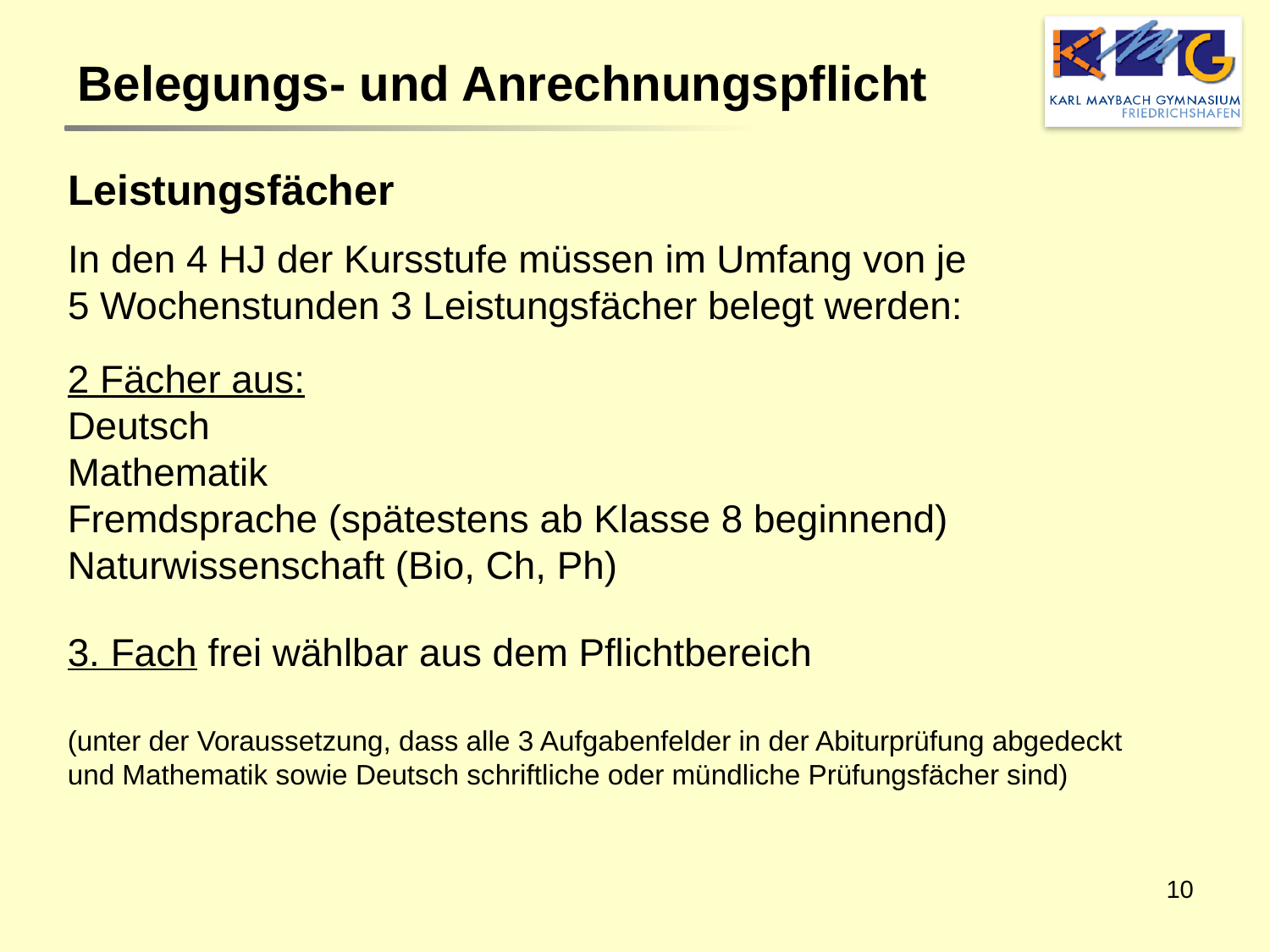

Belegungs- und Anrechnungspflicht

Leistungsfächer
In den 4 HJ der Kursstufe müssen im Umfang von je
5 Wochenstunden 3 Leistungsfächer belegt werden:

2 Fächer aus:
Deutsch
Mathematik
Fremdsprache (spätestens ab Klasse 8 beginnend)
Naturwissenschaft (Bio, Ch, Ph)
3. Fach frei wählbar aus dem Pflichtbereich
(unter der Voraussetzung, dass alle 3 Aufgabenfelder in der Abiturprüfung abgedeckt und Mathematik sowie Deutsch schriftliche oder mündliche Prüfungsfächer sind)
10